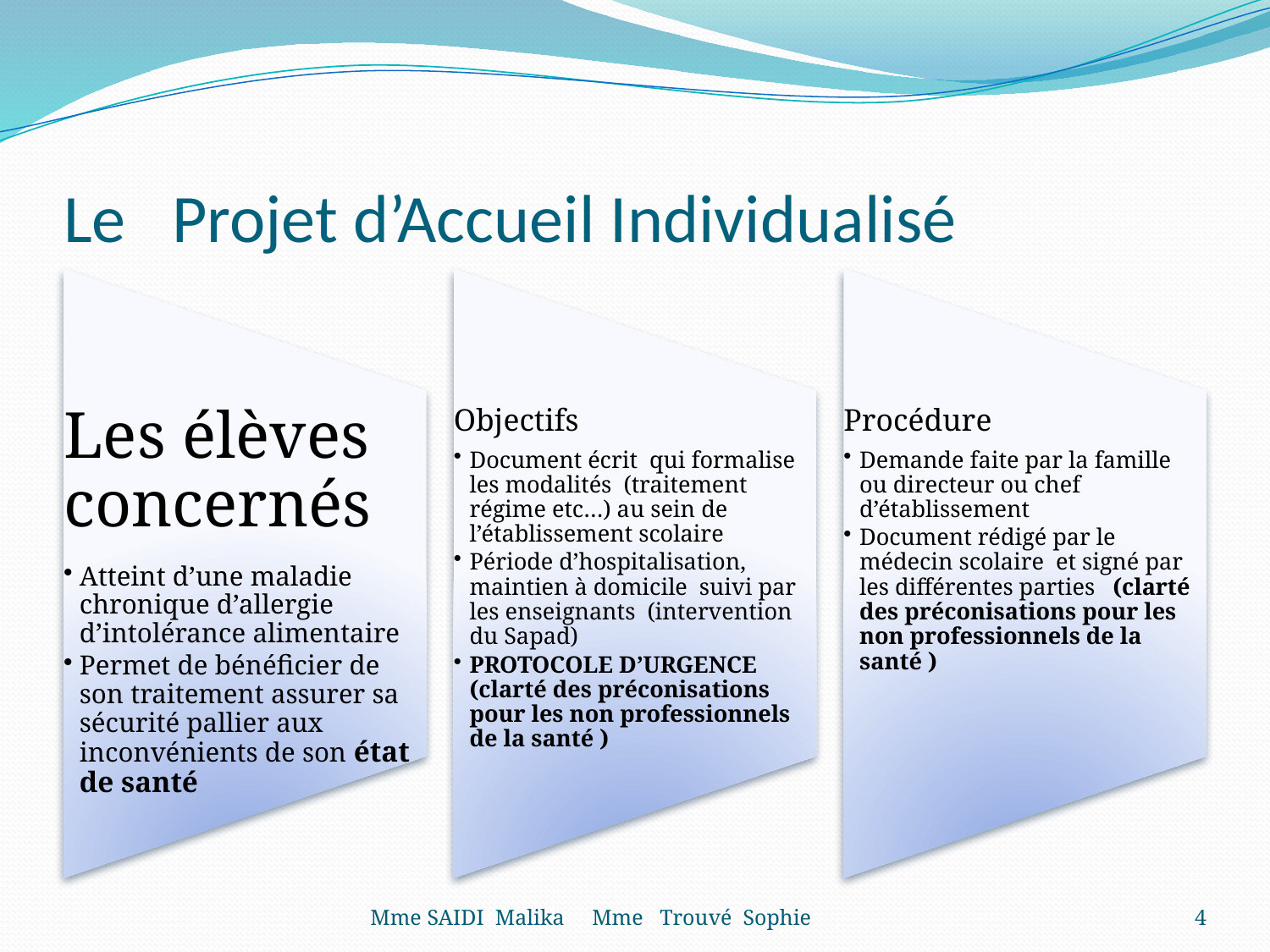

# Le   Projet d’Accueil Individualisé
Les élèves concernés
Atteint d’une maladie chronique d’allergie d’intolérance alimentaire
Permet de bénéficier de son traitement assurer sa sécurité pallier aux inconvénients de son état de santé
Objectifs
Document écrit  qui formalise les modalités  (traitement régime etc…) au sein de l’établissement scolaire
Période d’hospitalisation,  maintien à domicile  suivi par les enseignants  (intervention du Sapad)
PROTOCOLE D’URGENCE   (clarté des préconisations pour les non professionnels de la santé )
Procédure
Demande faite par la famille  ou directeur ou chef d’établissement
Document rédigé par le médecin scolaire  et signé par les différentes parties   (clarté des préconisations pour les non professionnels de la santé )
Mme SAIDI  Malika     Mme   Trouvé  Sophie
4